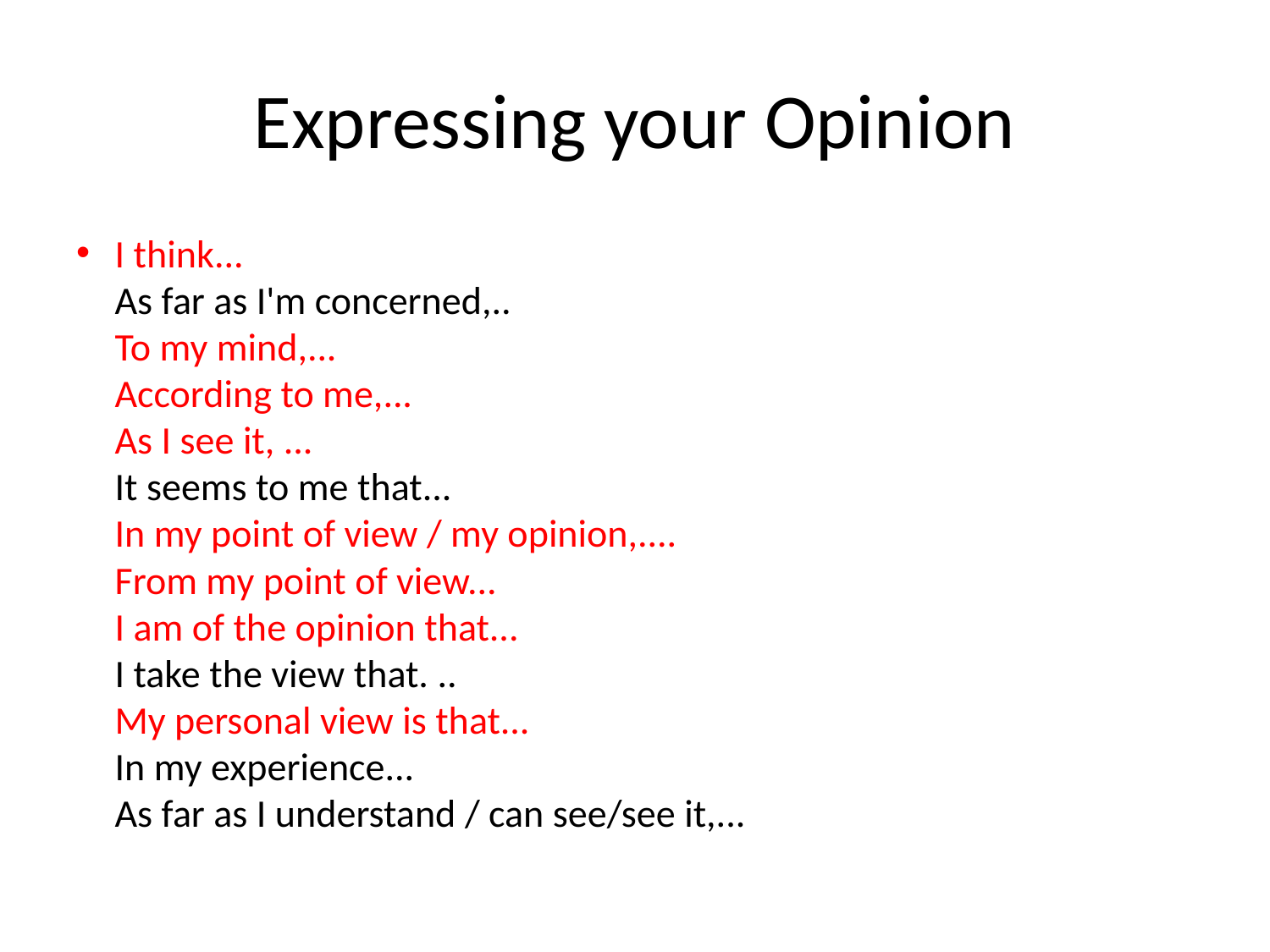

# Expressing your Opinion
I think... 
As far as I'm concerned,..
To my mind,...
According to me,... 
As I see it, ...
It seems to me that... 
In my point of view / my opinion,....
From my point of view...
I am of the opinion that...
I take the view that. .. 
My personal view is that... 
In my experience... 
As far as I understand / can see/see it,...